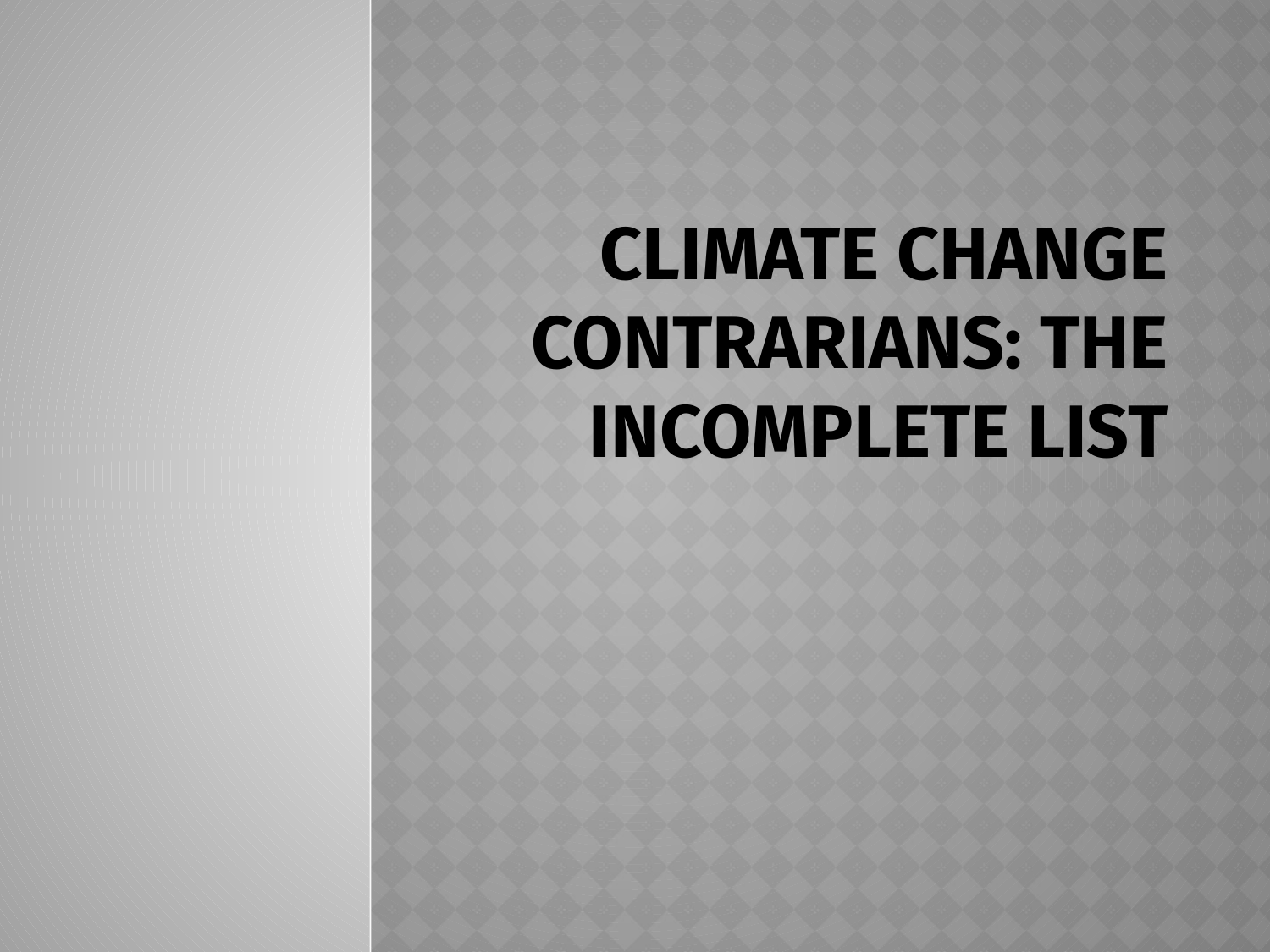

# Climate change contrarians: The incomplete list